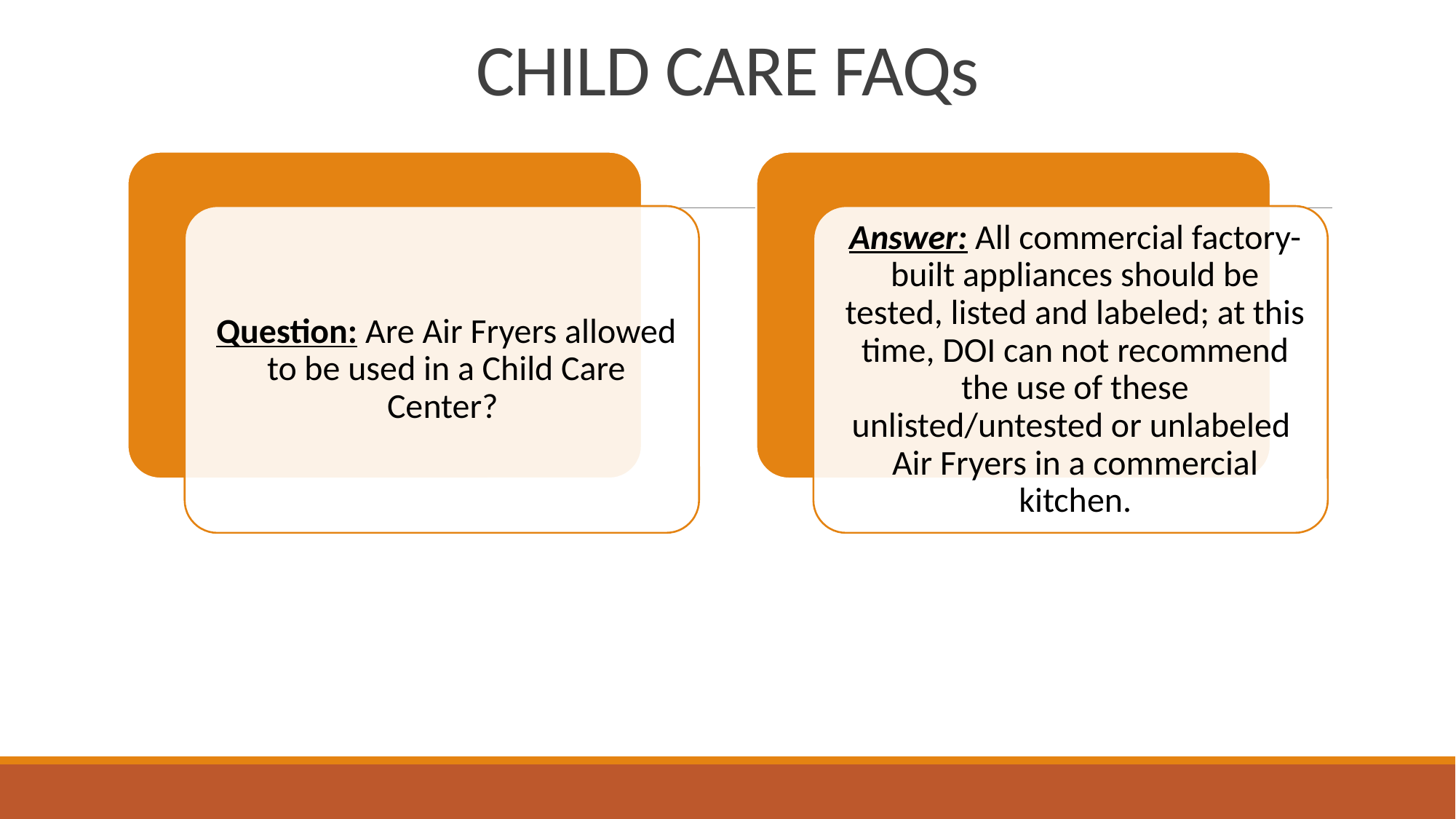

# CHILD CARE FAQs
Question: Are Air Fryers allowed to be used in a Child Care Center?
Answer: All commercial factory-built appliances should be tested, listed and labeled; at this time, DOI can not recommend the use of these unlisted/untested or unlabeled  Air Fryers in a commercial kitchen.